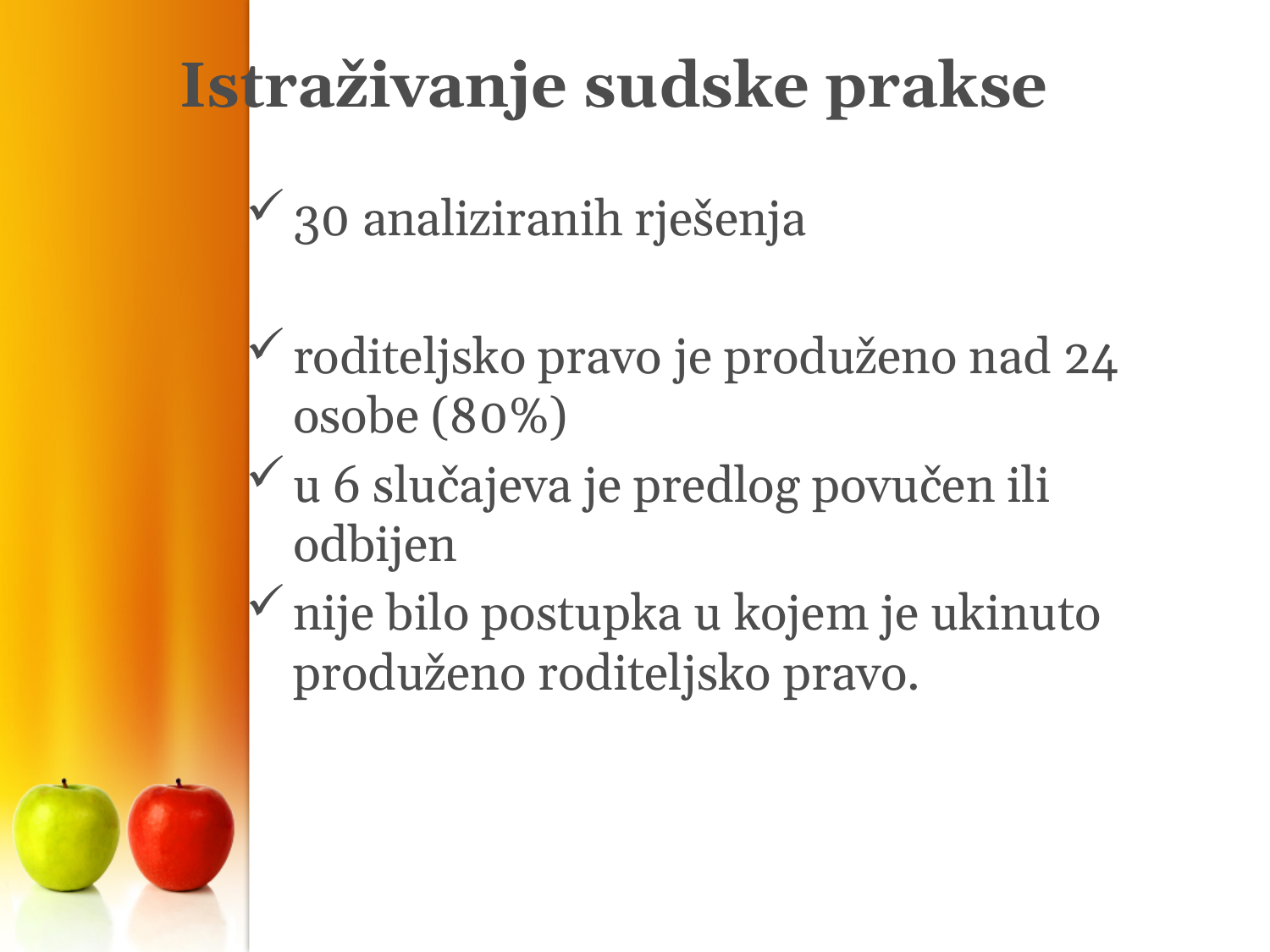

# Istraživanje sudske prakse
30 analiziranih rješenja

roditeljsko pravo je produženo nad 24 osobe (80%)
u 6 slučajeva je predlog povučen ili odbijen
nije bilo postupka u kojem je ukinuto produženo roditeljsko pravo.